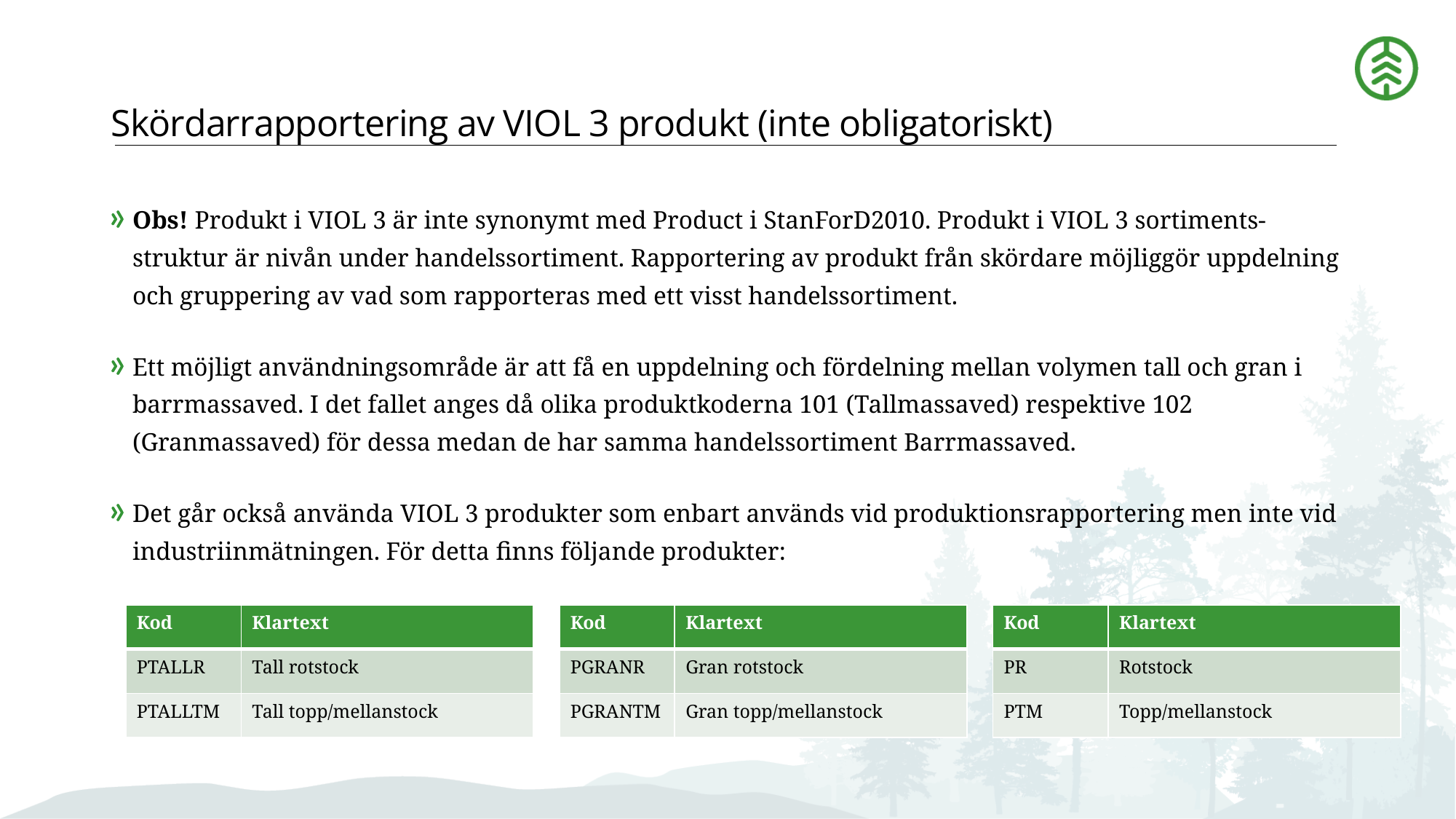

# Skördarrapportering av VIOL 3 produkt (inte obligatoriskt)
Obs! Produkt i VIOL 3 är inte synonymt med Product i StanForD2010. Produkt i VIOL 3 sortiments-struktur är nivån under handelssortiment. Rapportering av produkt från skördare möjliggör uppdelning och gruppering av vad som rapporteras med ett visst handelssortiment.
Ett möjligt användningsområde är att få en uppdelning och fördelning mellan volymen tall och gran i barrmassaved. I det fallet anges då olika produktkoderna 101 (Tallmassaved) respektive 102 (Granmassaved) för dessa medan de har samma handelssortiment Barrmassaved.
Det går också använda VIOL 3 produkter som enbart används vid produktionsrapportering men inte vid industriinmätningen. För detta finns följande produkter:
| Kod | Klartext |
| --- | --- |
| PTALLR | Tall rotstock |
| PTALLTM | Tall topp/mellanstock |
| Kod | Klartext |
| --- | --- |
| PGRANR | Gran rotstock |
| PGRANTM | Gran topp/mellanstock |
| Kod | Klartext |
| --- | --- |
| PR | Rotstock |
| PTM | Topp/mellanstock |